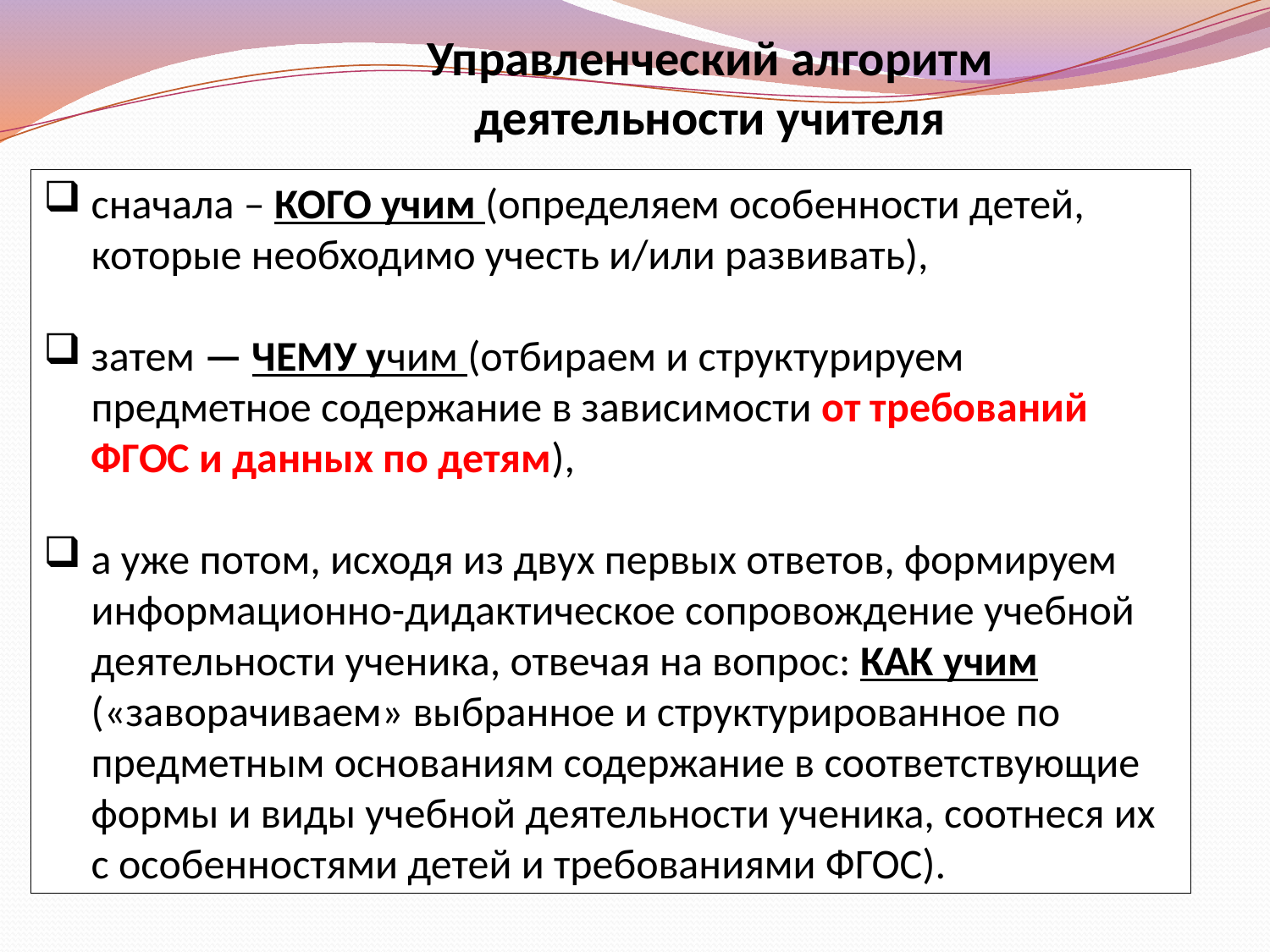

Управленческий алгоритм деятельности учителя
сначала – КОГО учим (определяем особенности детей, которые необходимо учесть и/или развивать),

затем — ЧЕМУ учим (отбираем и структурируем предметное содержание в зависимости от требований ФГОС и данных по детям),

а уже потом, исходя из двух первых ответов, формируем информационно-дидактическое сопровождение учебной деятельности ученика, отвечая на вопрос: КАК учим («заворачиваем» выбранное и структурированное по предметным основаниям содержание в соответствующие формы и виды учебной деятельности ученика, соотнеся их с особенностями детей и требованиями ФГОС).